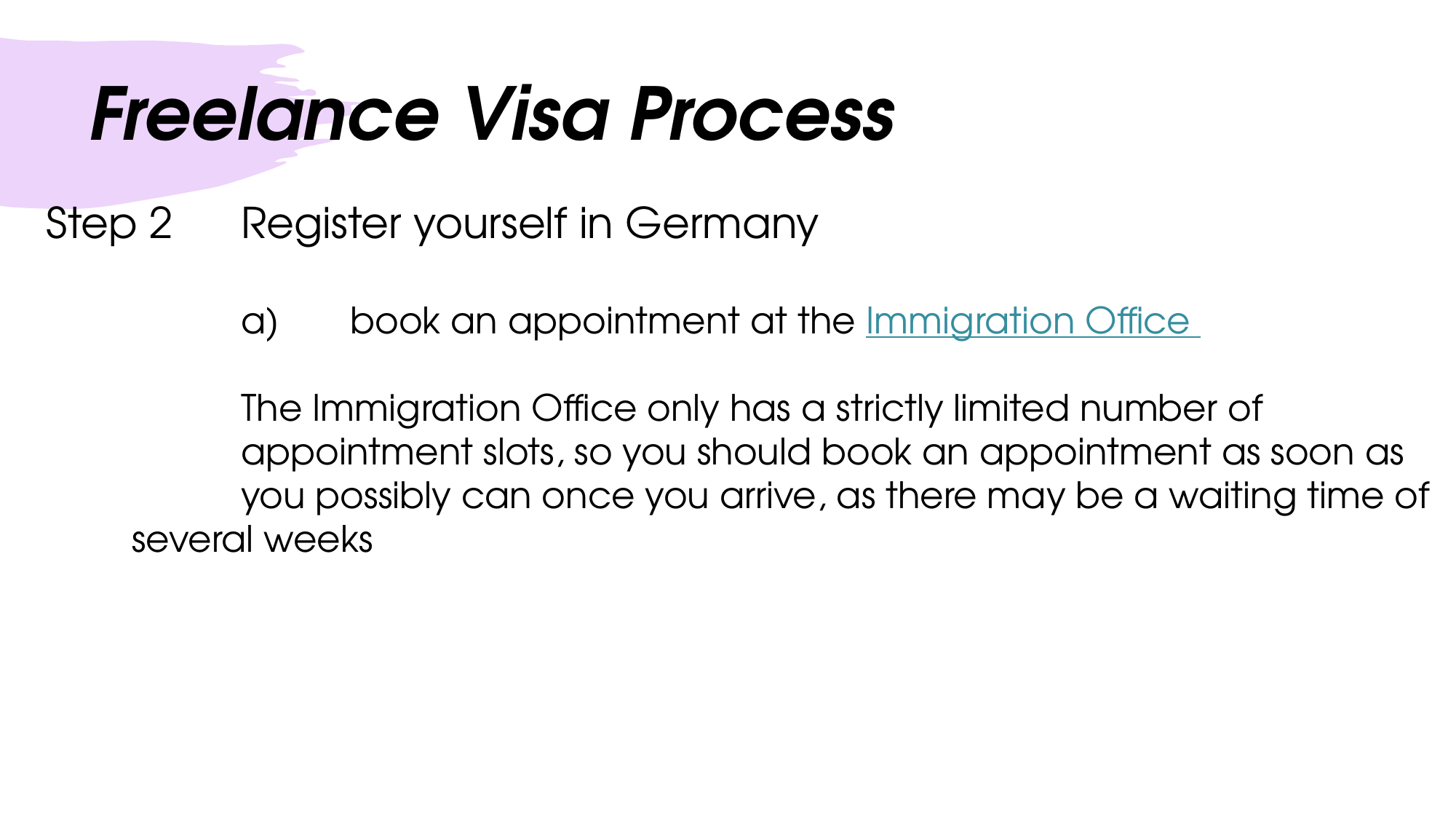

# Freelance Visa Process
  Step 2	Register yourself in Germany

		a)	book an appointment at the Immigration Office

		The Immigration Office only has a strictly limited number of 				appointment slots, so you should book an appointment as soon as 			you possibly can once you arrive, as there may be a waiting time of 		several weeks